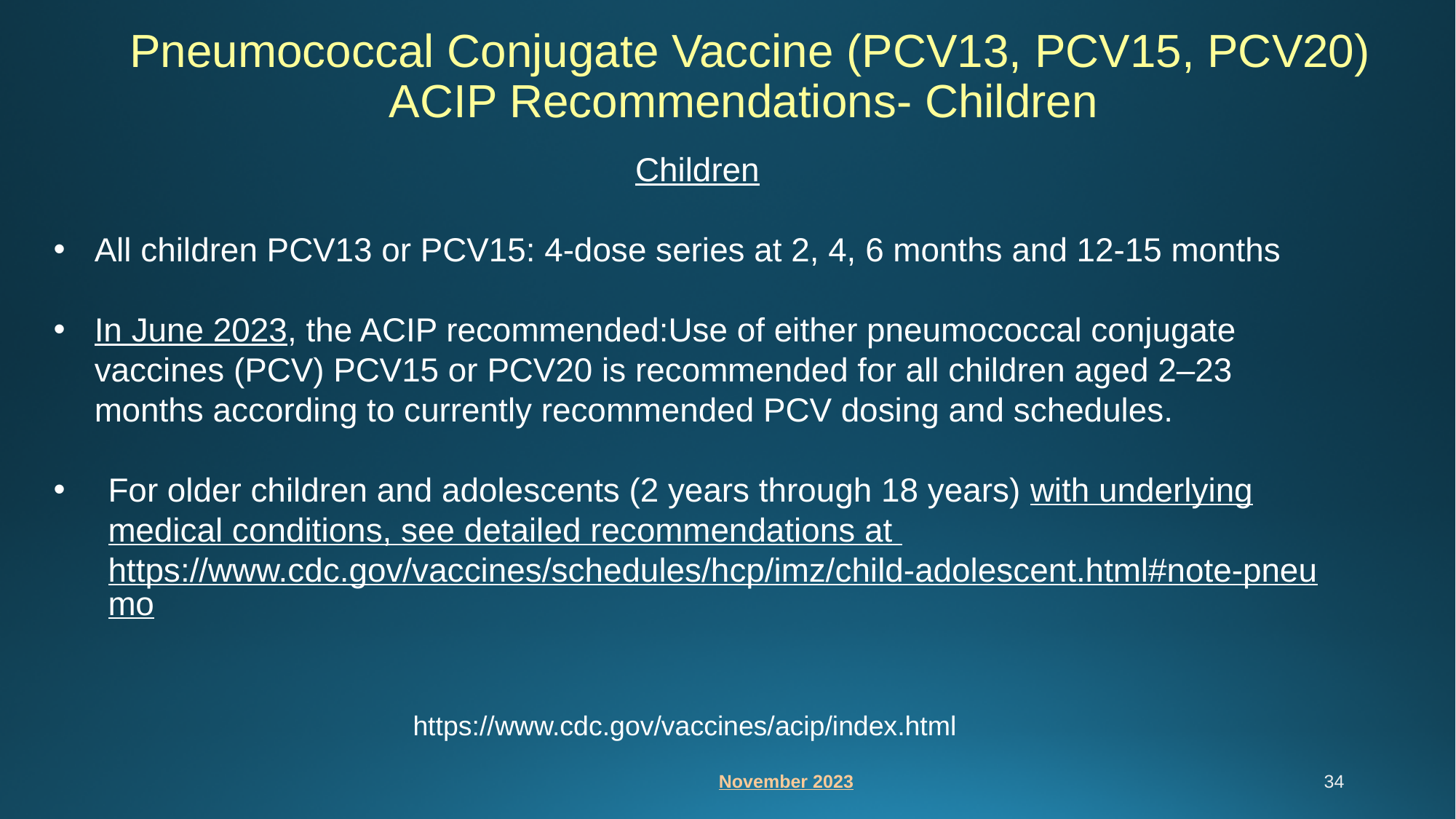

Pneumococcal Conjugate Vaccine (PCV13, PCV15, PCV20)
ACIP Recommendations- Children
Children

All children PCV13 or PCV15: 4-dose series at 2, 4, 6 months and 12-15 months

In June 2023, the ACIP recommended:Use of either pneumococcal conjugate vaccines (PCV) PCV15 or PCV20 is recommended for all children aged 2–23 months according to currently recommended PCV dosing and schedules.

For older children and adolescents (2 years through 18 years) with underlying medical conditions, see detailed recommendations at https://www.cdc.gov/vaccines/schedules/hcp/imz/child-adolescent.html#note-pneumo

November 2023
https://www.cdc.gov/vaccines/acip/index.html
34